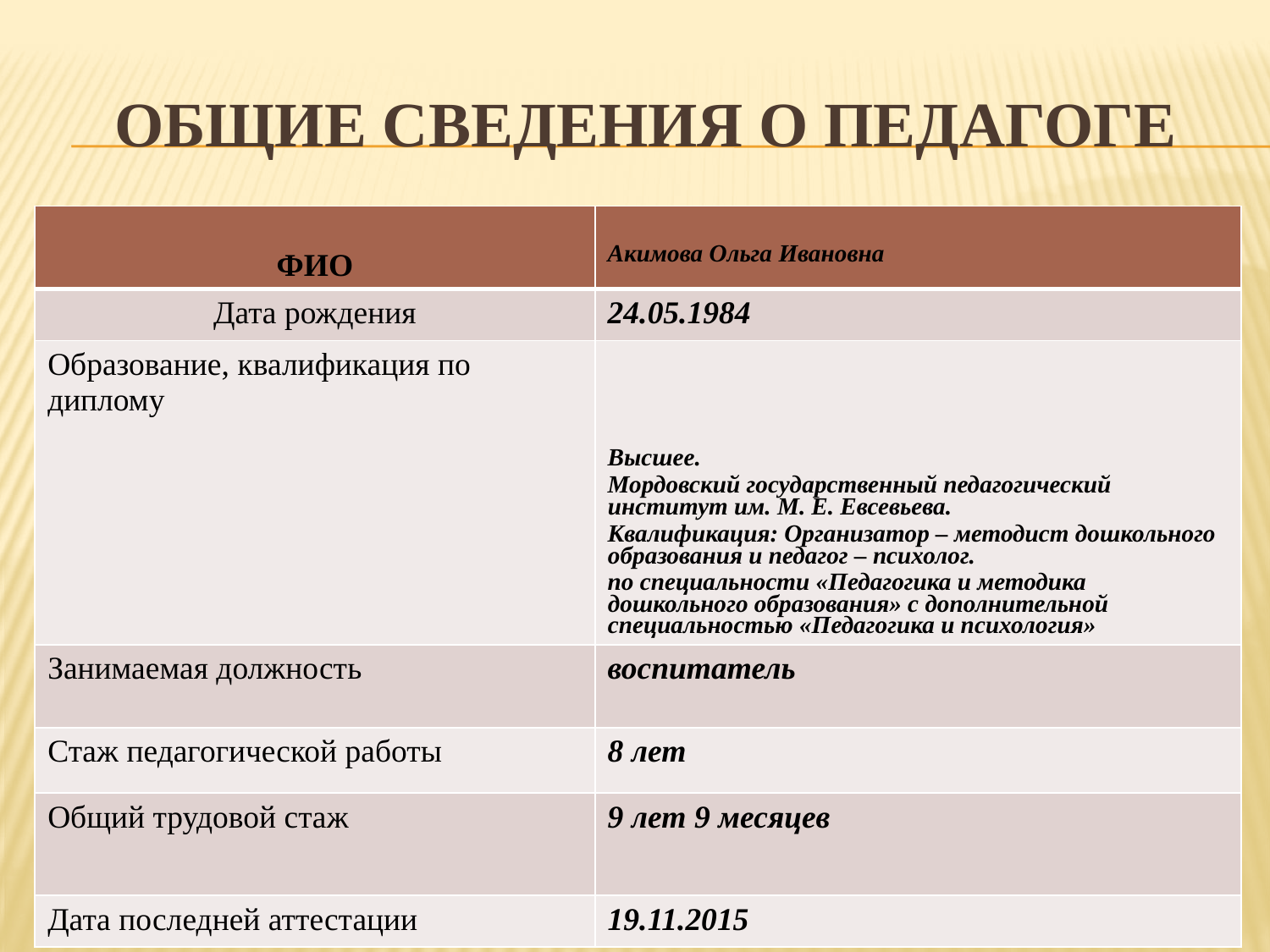

# Общие сведения о педагоге
| ФИО | Акимова Ольга Ивановна |
| --- | --- |
| Дата рождения | 24.05.1984 |
| Образование, квалификация по диплому | Высшее. Мордовский государственный педагогический институт им. М. Е. Евсевьева. Квалификация: Организатор – методист дошкольного образования и педагог – психолог. по специальности «Педагогика и методика дошкольного образования» с дополнительной специальностью «Педагогика и психология» |
| Занимаемая должность | воспитатель |
| Стаж педагогической работы | 8 лет |
| Общий трудовой стаж | 9 лет 9 месяцев |
| Дата последней аттестации | 19.11.2015 |